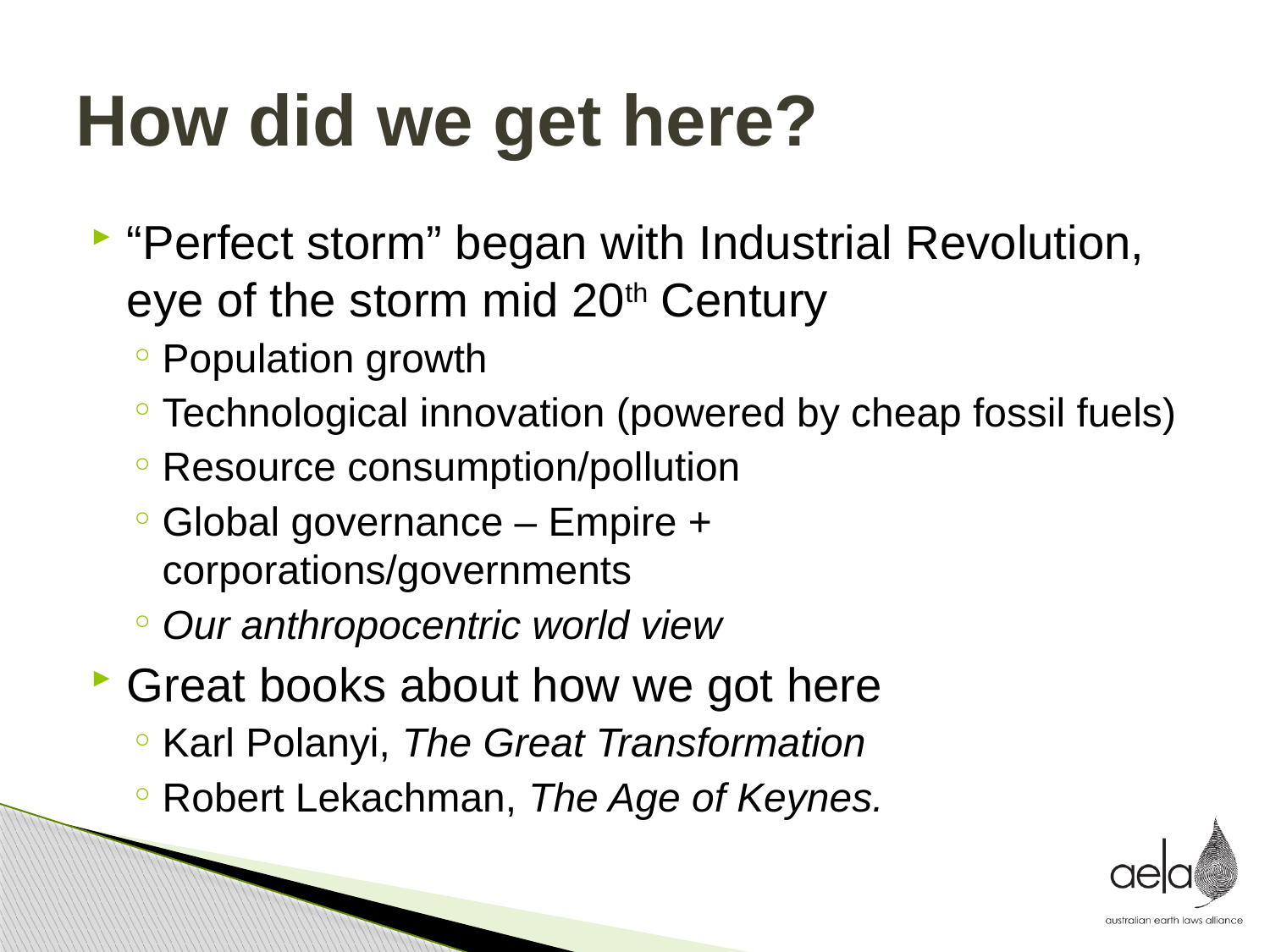

# How did we get here?
“Perfect storm” began with Industrial Revolution, eye of the storm mid 20th Century
Population growth
Technological innovation (powered by cheap fossil fuels)
Resource consumption/pollution
Global governance – Empire + corporations/governments
Our anthropocentric world view
Great books about how we got here
Karl Polanyi, The Great Transformation
Robert Lekachman, The Age of Keynes.